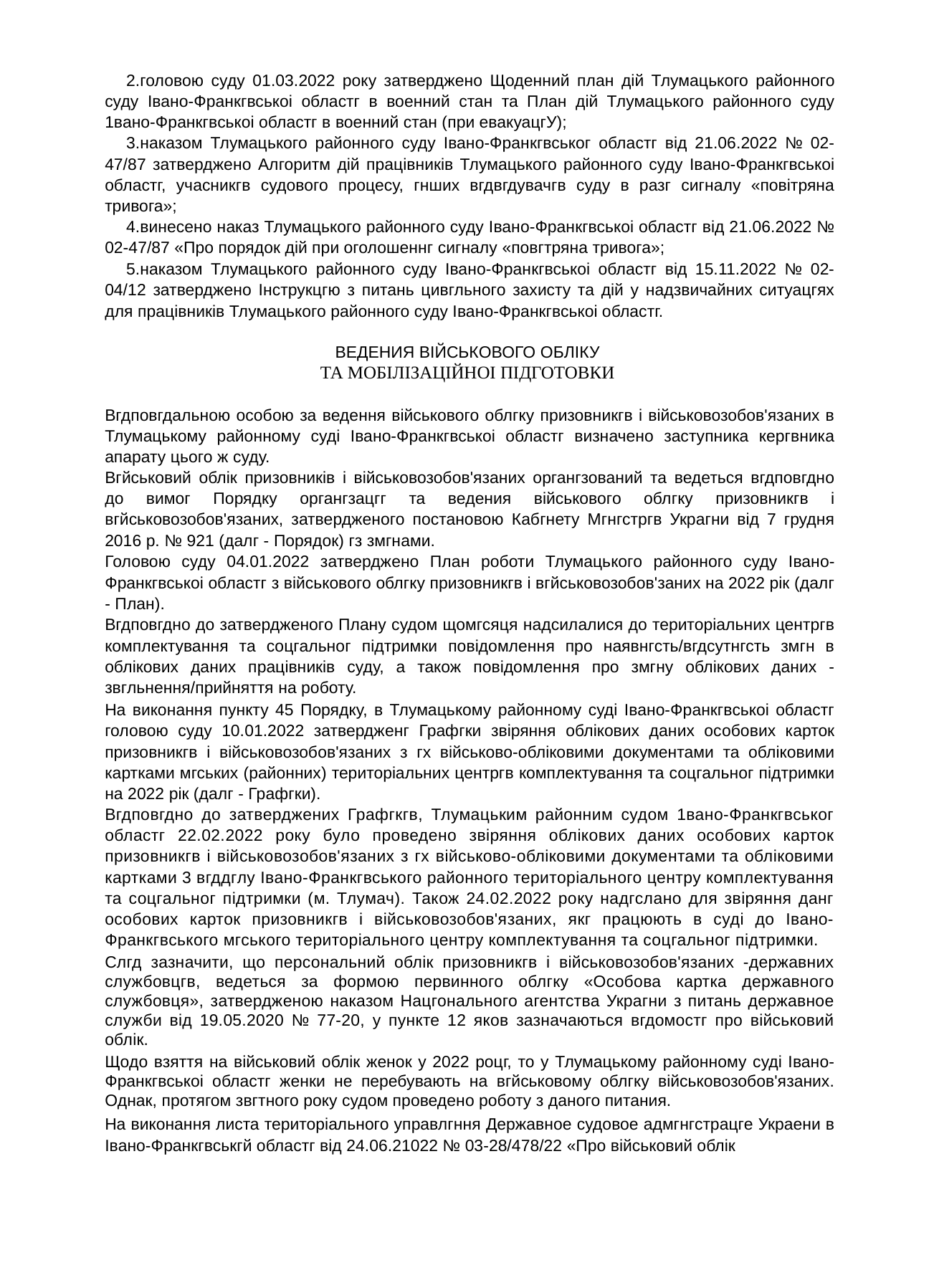

головою суду 01.03.2022 року затверджено Щоденний план дiй Тлумацького районного суду Iвано-Франкгвськоi областг в военний стан та План дiй Тлумацького районного суду 1вано-Франкгвськоi областг в военний стан (при евакуацгУ);
наказом Тлумацького районного суду Iвано-Франкгвськог областг вiд 21.06.2022 № 02-47/87 затверджено Алгоритм дiй працiвникiв Тлумацького районного суду Iвано-Франкгвськоi областг, учасникгв судового процесу, гнших вгдвгдувачгв суду в разг сигналу «повiтряна тривога»;
винесено наказ Тлумацького районного суду Iвано-Франкгвськоi областг вiд 21.06.2022 № 02-47/87 «Про порядок дiй при оголошеннг сигналу «повгтряна тривога»;
наказом Тлумацького районного суду Iвано-Франкгвськоi областг вiд 15.11.2022 № 02-04/12 затверджено Iнструкцгю з питань цивгльного захисту та дiй у надзвичайних ситуацгях для працiвникiв Тлумацького районного суду Iвано-Франкгвськоi областг.
ВЕДЕНИЯ ВIЙСЬКОВОГО ОБЛIКУ
ТА МОБIЛIЗАЦIЙНОI ПIДГОТОВКИ
Вгдповгдальною особою за ведення вiйськового облгку призовникгв i вiйськовозобов'язаних в Тлумацькому районному судi Iвано-Франкгвськоi областг визначено заступника кергвника апарату цього ж суду.
Вгйськовий облiк призовникiв i вiйськовозобов'язаних органгзований та ведеться вгдповгдно до вимог Порядку органгзацгг та ведения вiйськового облгку призовникгв i вгйськовозобов'язаних, затвердженого постановою Кабгнету Мгнгстргв Украгни вiд 7 грудня 2016 р. № 921 (далг - Порядок) гз змгнами.
Головою суду 04.01.2022 затверджено План роботи Тлумацького районного суду Iвано-Франкгвськоi областг з вiйськового облгку призовникгв i вгйськовозобов'заних на 2022 рiк (далг - План).
Вгдповгдно до затвердженого Плану судом щомгсяця надсилалися до територiальних центргв комплектування та соцгальног пiдтримки повiдомлення про наявнгсть/вгдсутнгсть змгн в облiкових даних працiвникiв суду, а також повiдомлення про змгну облiкових даних -звгльнення/прийняття на роботу.
На виконання пункту 45 Порядку, в Тлумацькому районному судi Iвано-Франкгвськоi областг головою суду 10.01.2022 затвердженг Графгки звiряння облiкових даних особових карток призовникгв i вiйськовозобов'язаних з гх вiйськово-облiковими документами та облiковими картками мгських (районних) територiальних центргв комплектування та соцгальног пiдтримки на 2022 рiк (далг - Графгки).
Вгдповгдно до затверджених Графгкгв, Тлумацьким районним судом 1вано-Франкгвськог областг 22.02.2022 року було проведено звiряння облiкових даних особових карток призовникгв i вiйськовозобов'язаних з гх вiйськово-облiковими документами та облiковими картками 3 вгддглу Iвано-Франкгвського районного територiального центру комплектування та соцгальног пiдтримки (м. Тлумач). Також 24.02.2022 року надгслано для звiряння данг особових карток призовникгв i вiйськовозобов'язаних, якг працюють в судi до Iвано-Франкгвського мгського територiального центру комплектування та соцгальног пiдтримки.
Слгд зазначити, що персональний облiк призовникгв i вiйськовозобов'язаних -державних службовцгв, ведеться за формою первинного облгку «Особова картка державного службовця», затвердженою наказом Нацгонального агентства Украгни з питань державное служби вiд 19.05.2020 № 77-20, у пункте 12 яков зазначаються вгдомостг про вiйськовий облiк.
Щодо взяття на вiйськовий облiк женок у 2022 роцг, то у Тлумацькому районному судi Iвано-Франкгвськоi областг женки не перебувають на вгйськовому облгку вiйськовозобов'язаних. Однак, протягом звгтного року судом проведено роботу з даного питания.
На виконання листа територiального управлгння Державное судовое адмгнгстрацге Украени в Iвано-Франкгвськгй областг вiд 24.06.21022 № 03-28/478/22 «Про вiйськовий облiк